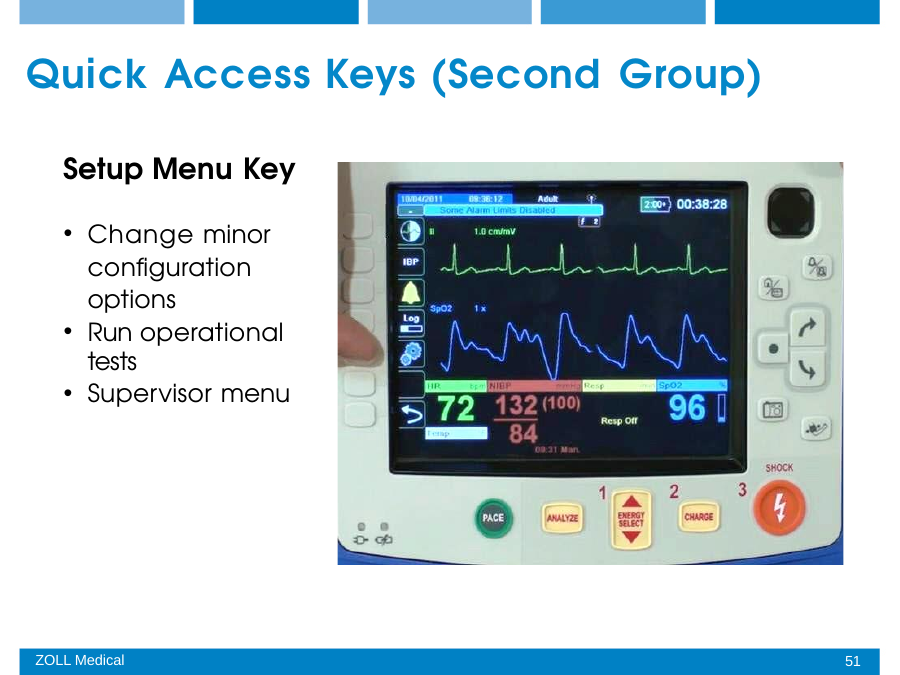

# Quick Access Keys (Second Group)
Setup Menu Key

Change minor configuration  options
Run operational tests
Supervisor menu